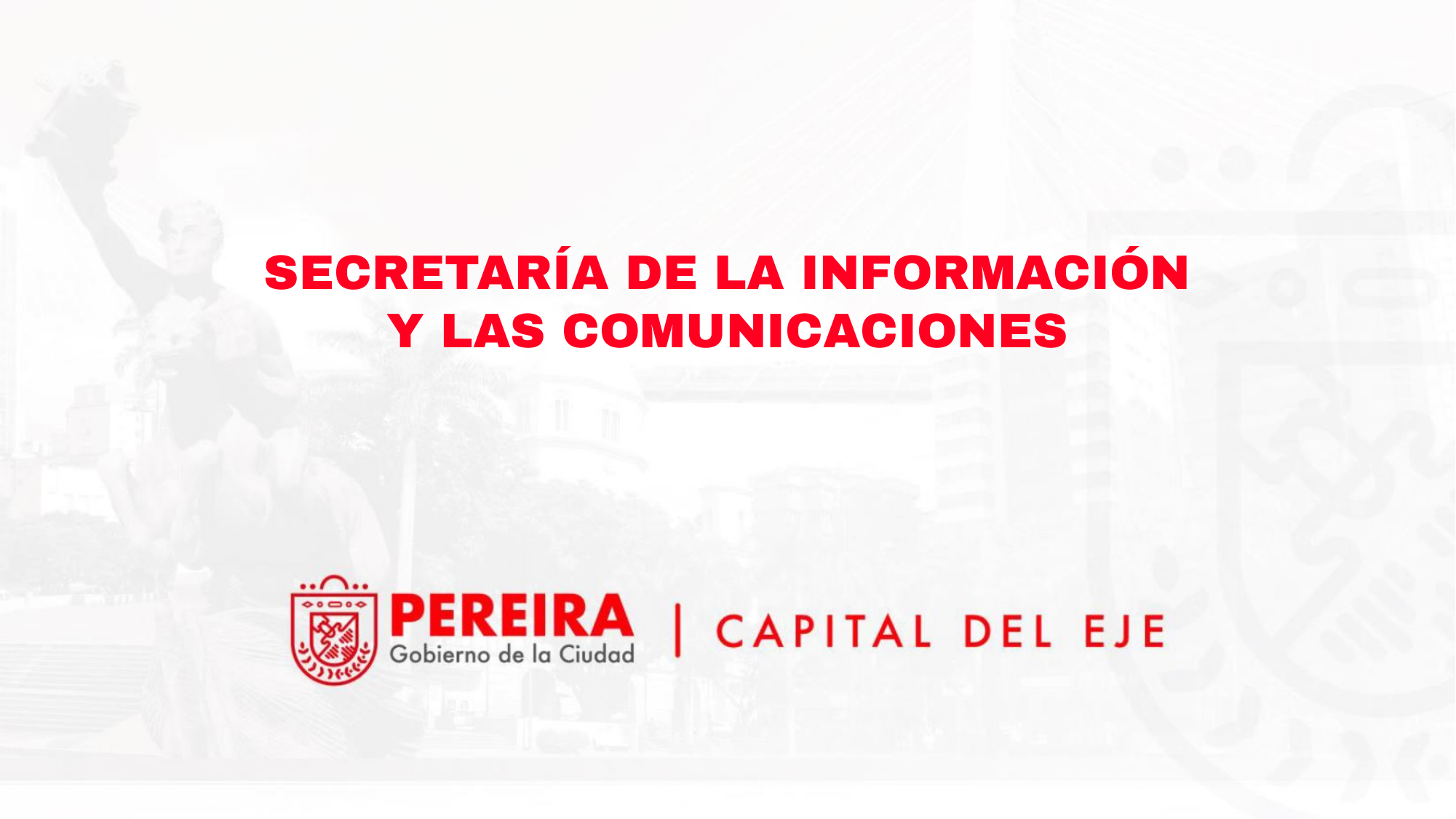

SECRETARÍA DE LA INFORMACIÓN Y LAS COMUNICACIONES